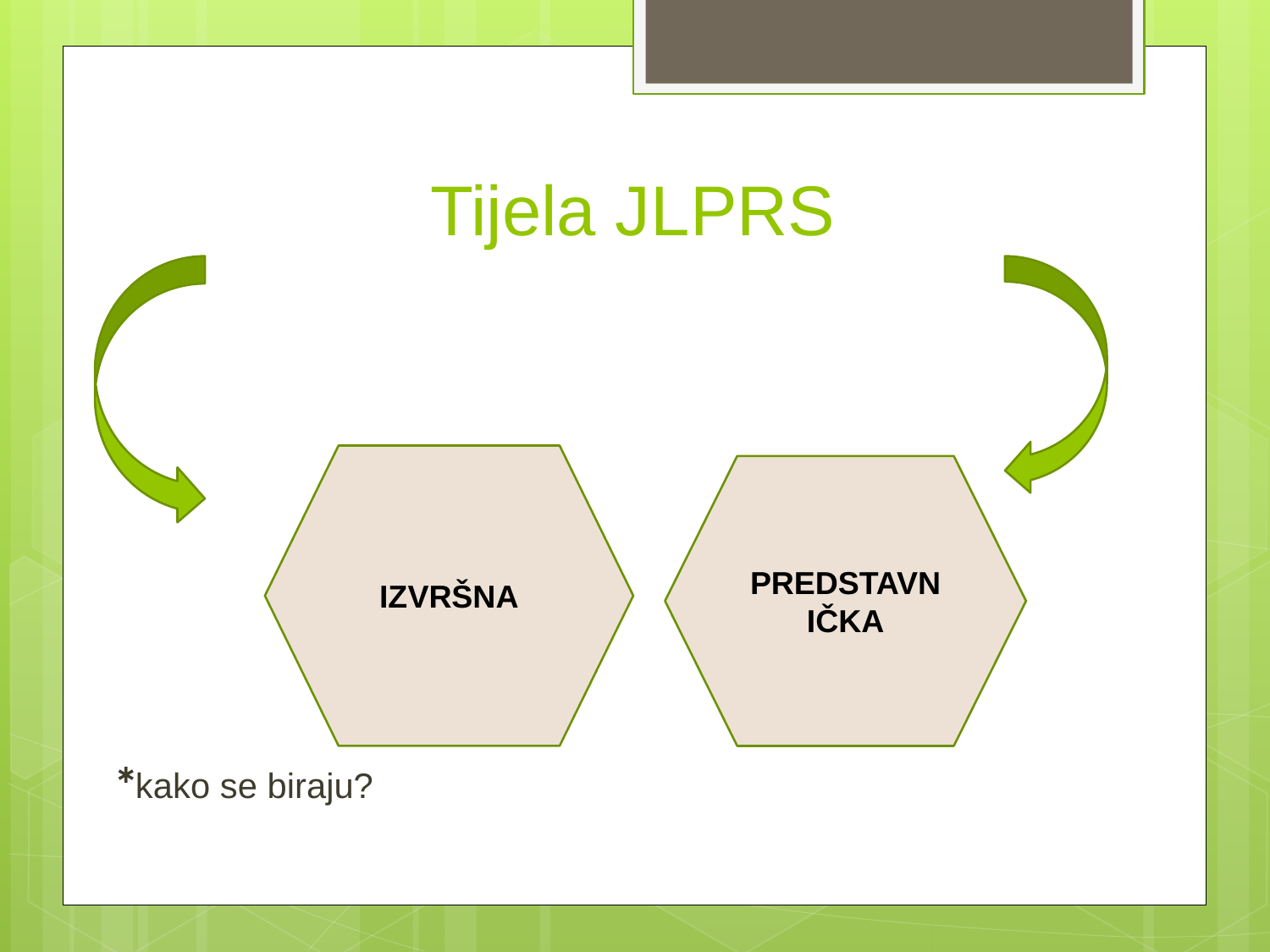

# Tijela JLPRS

*kako se biraju?

IZVRŠNA
PREDSTAVNIČKA